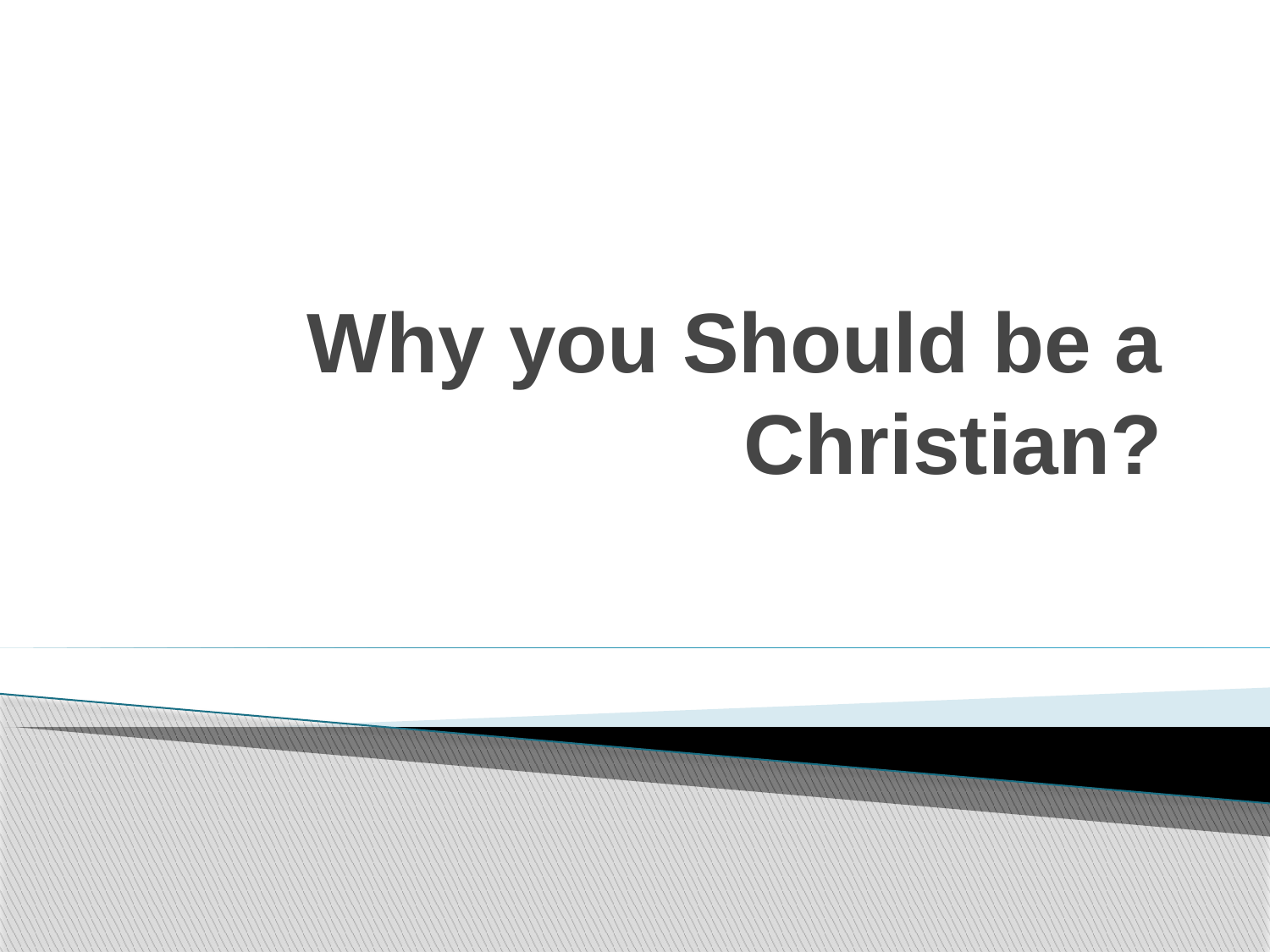

# Why you Should be a Christian?